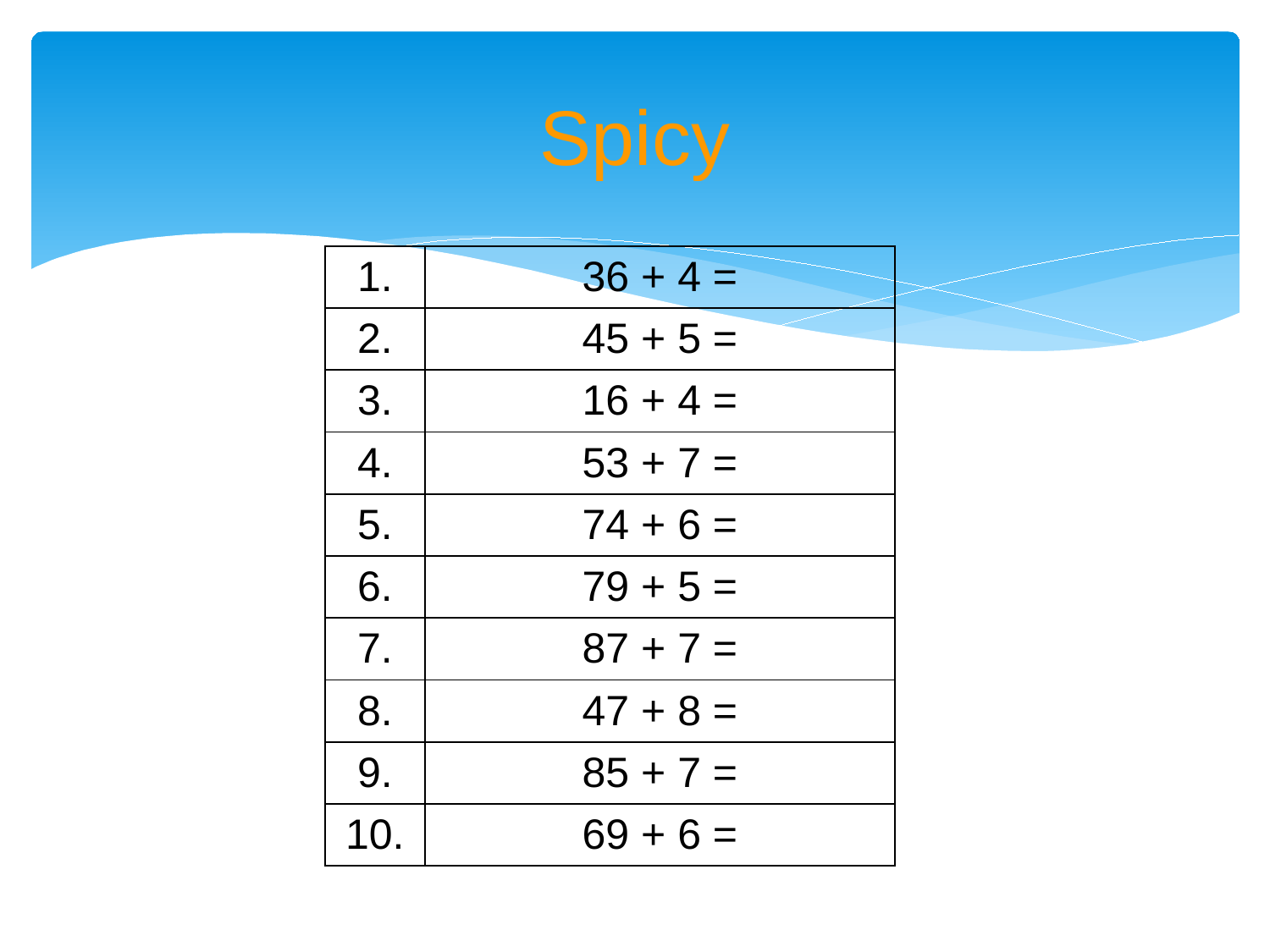

# Spicy
| 1. | 36 + 4 = |
| --- | --- |
| 2. | 45 + 5 = |
| 3. | 16 + 4 = |
| 4. | 53 + 7 = |
| 5. | 74 + 6 = |
| 6. | 79 + 5 = |
| 7. | 87 + 7 = |
| 8. | 47 + 8 = |
| 9. | 85 + 7 = |
| 10. | 69 + 6 = |